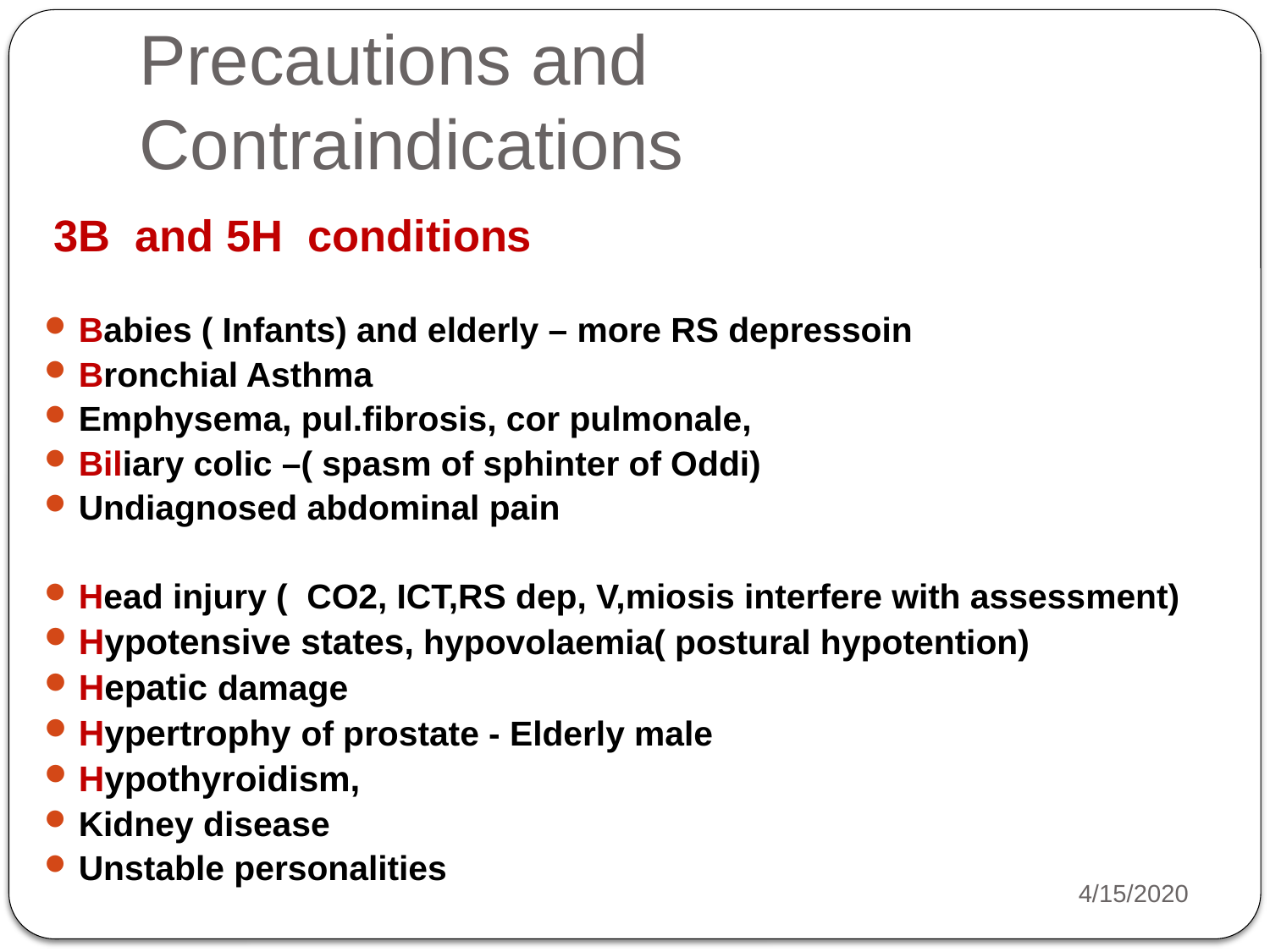

# Precautions and Contraindications

 3B  and 5H  conditions

Babies ( Infants) and elderly – more RS depressoin
Bronchial Asthma
Emphysema, pul.fibrosis, cor pulmonale,
Biliary colic –( spasm of sphinter of Oddi)
Undiagnosed abdominal pain

Head injury (  CO2, ICT,RS dep, V,miosis interfere with assessment)
Hypotensive states, hypovolaemia( postural hypotention)
Hepatic damage
Hypertrophy of prostate - Elderly male
Hypothyroidism,
Kidney disease
Unstable personalities

23
4/15/2020